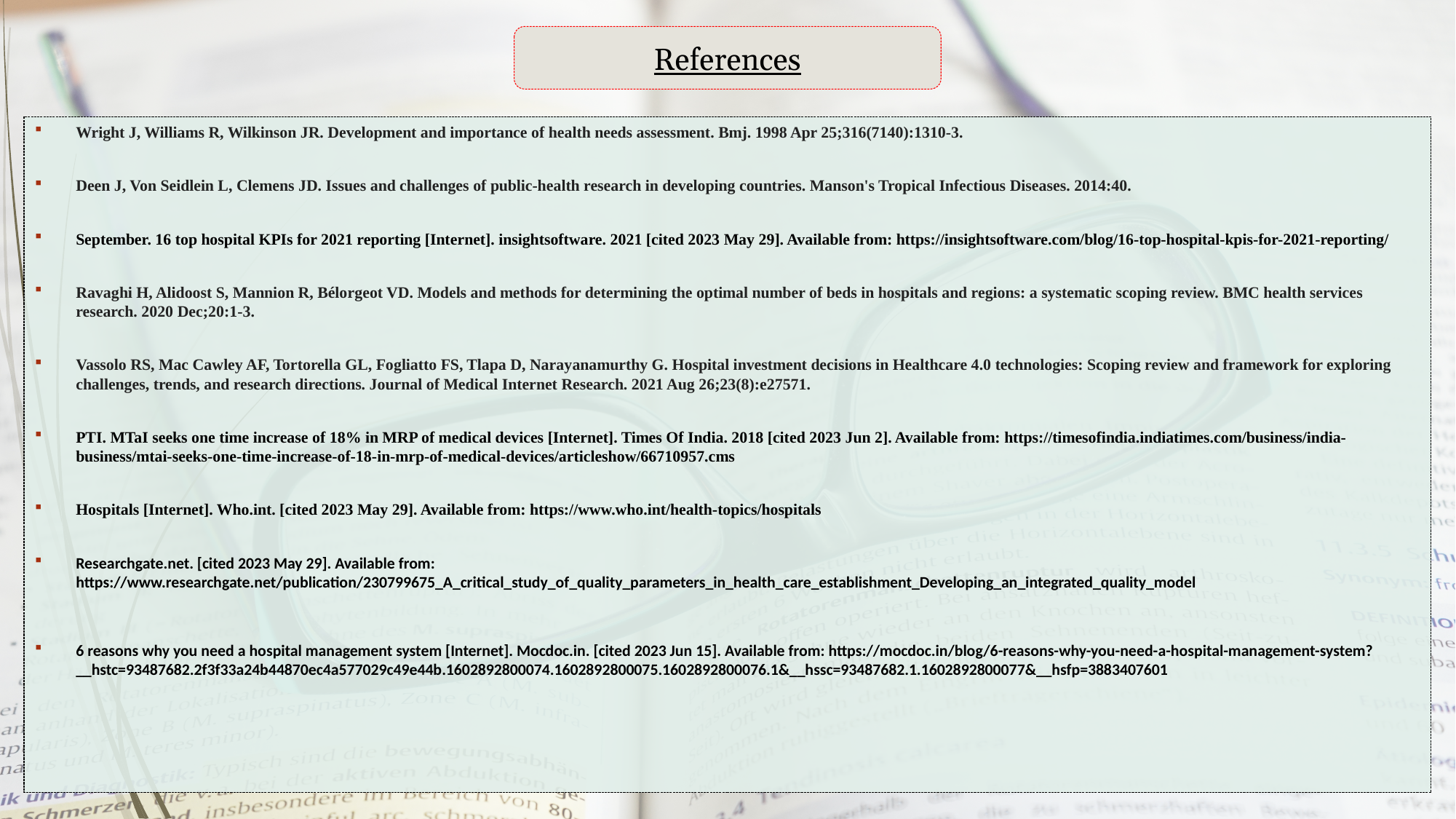

References
Wright J, Williams R, Wilkinson JR. Development and importance of health needs assessment. Bmj. 1998 Apr 25;316(7140):1310-3.
Deen J, Von Seidlein L, Clemens JD. Issues and challenges of public-health research in developing countries. Manson's Tropical Infectious Diseases. 2014:40.
September. 16 top hospital KPIs for 2021 reporting [Internet]. insightsoftware. 2021 [cited 2023 May 29]. Available from: https://insightsoftware.com/blog/16-top-hospital-kpis-for-2021-reporting/
Ravaghi H, Alidoost S, Mannion R, Bélorgeot VD. Models and methods for determining the optimal number of beds in hospitals and regions: a systematic scoping review. BMC health services research. 2020 Dec;20:1-3.
Vassolo RS, Mac Cawley AF, Tortorella GL, Fogliatto FS, Tlapa D, Narayanamurthy G. Hospital investment decisions in Healthcare 4.0 technologies: Scoping review and framework for exploring challenges, trends, and research directions. Journal of Medical Internet Research. 2021 Aug 26;23(8):e27571.
PTI. MTaI seeks one time increase of 18% in MRP of medical devices [Internet]. Times Of India. 2018 [cited 2023 Jun 2]. Available from: https://timesofindia.indiatimes.com/business/india-business/mtai-seeks-one-time-increase-of-18-in-mrp-of-medical-devices/articleshow/66710957.cms
Hospitals [Internet]. Who.int. [cited 2023 May 29]. Available from: https://www.who.int/health-topics/hospitals
Researchgate.net. [cited 2023 May 29]. Available from: https://www.researchgate.net/publication/230799675_A_critical_study_of_quality_parameters_in_health_care_establishment_Developing_an_integrated_quality_model

6 reasons why you need a hospital management system [Internet]. Mocdoc.in. [cited 2023 Jun 15]. Available from: https://mocdoc.in/blog/6-reasons-why-you-need-a-hospital-management-system?__hstc=93487682.2f3f33a24b44870ec4a577029c49e44b.1602892800074.1602892800075.1602892800076.1&__hssc=93487682.1.1602892800077&__hsfp=3883407601